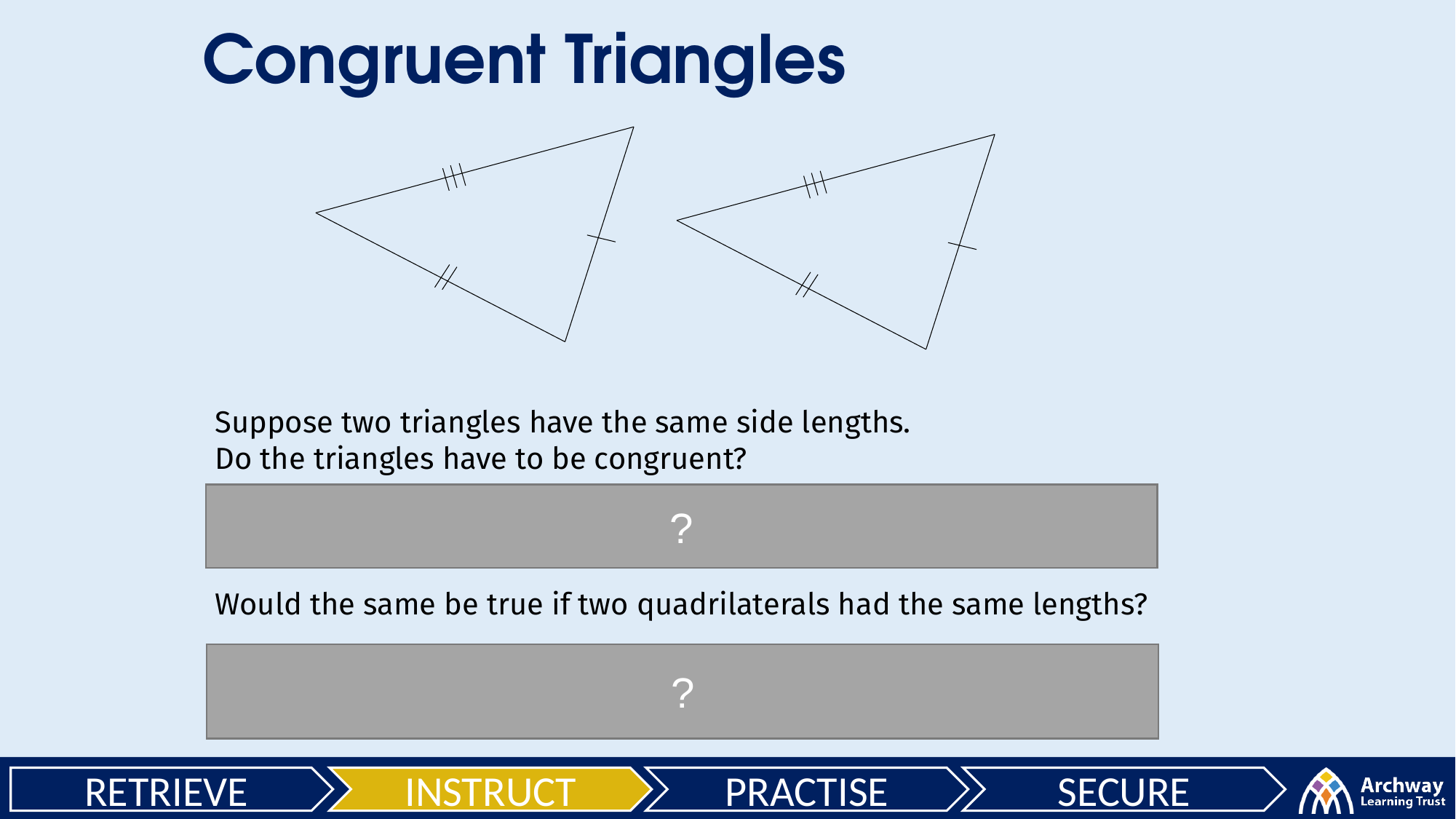

Congruent Triangles
Suppose two triangles have the same side lengths.
Do the triangles have to be congruent?

Yes, because the all the angles are determined by the sides.

Would the same be true if two quadrilaterals had the same lengths?

No. A square and a rhombus can have the same side lengths but are different shapes.
?
?